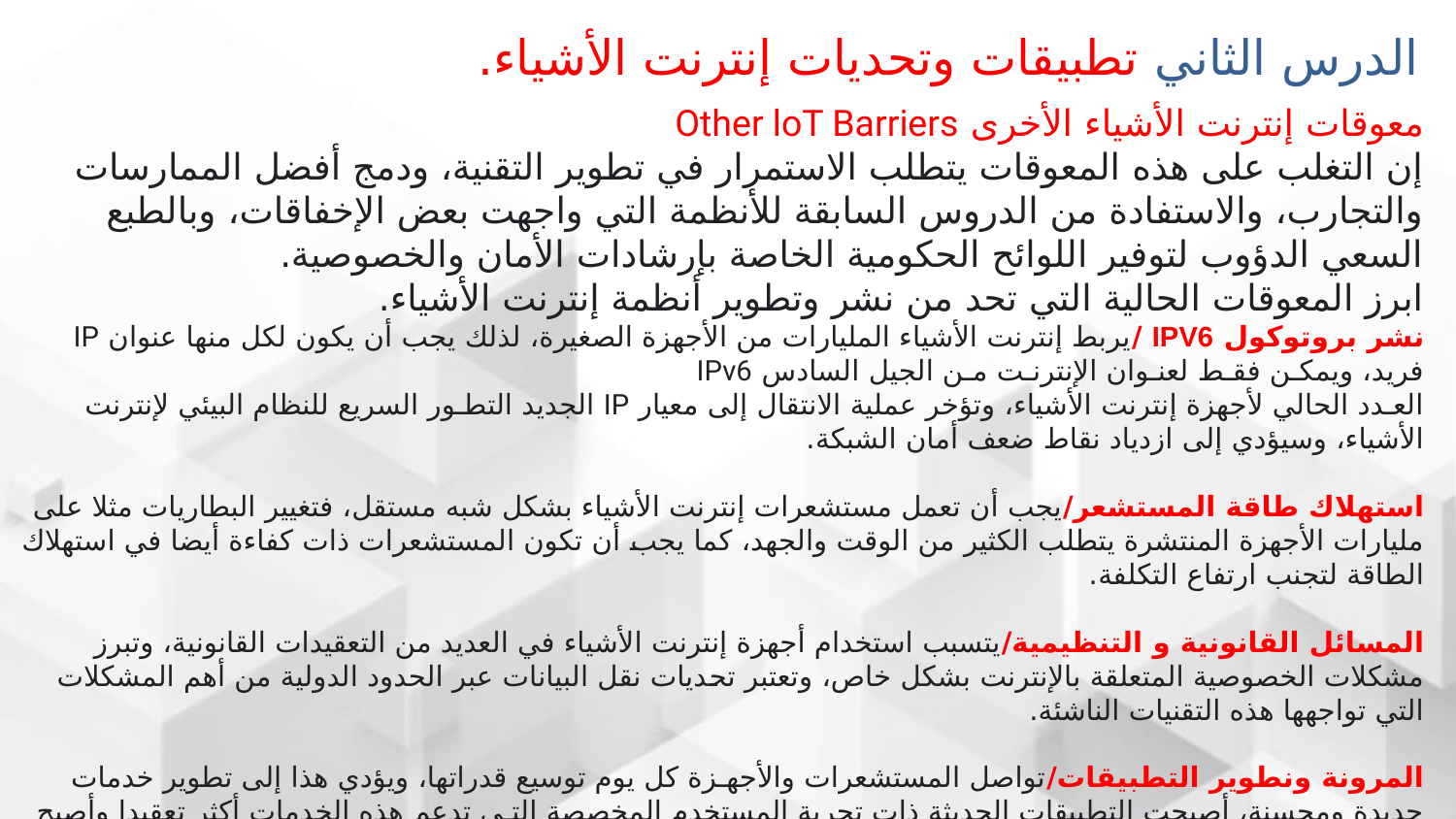

الدرس الثاني تطبيقات وتحديات إنترنت الأشياء.
معوقات إنترنت الأشياء الأخرى Other loT Barriers
إن التغلب على هذه المعوقات يتطلب الاستمرار في تطوير التقنية، ودمج أفضل الممارسات والتجارب، والاستفادة من الدروس السابقة للأنظمة التي واجهت بعض الإخفاقات، وبالطبع السعي الدؤوب لتوفير اللوائح الحكومية الخاصة بإرشادات الأمان والخصوصية.
ابرز المعوقات الحالية التي تحد من نشر وتطوير أنظمة إنترنت الأشياء.
نشر بروتوكول IPV6 /يربط إنترنت الأشياء المليارات من الأجهزة الصغيرة، لذلك يجب أن يكون لكل منها عنوان IP فريد، ويمكـن فقـط لعنـوان الإنترنـت مـن الجيل السادس IPv6
العـدد الحالي لأجهزة إنترنت الأشياء، وتؤخر عملية الانتقال إلى معيار IP الجديد التطـور السريع للنظام البيئي لإنترنت الأشياء، وسيؤدي إلى ازدياد نقاط ضعف أمان الشبكة.

استهلاك طاقة المستشعر/يجب أن تعمل مستشعرات إنترنت الأشياء بشكل شبه مستقل، فتغيير البطاريات مثلا على مليارات الأجهزة المنتشرة يتطلب الكثير من الوقت والجهد، كما يجب أن تكون المستشعرات ذات كفاءة أيضا في استهلاك الطاقة لتجنب ارتفاع التكلفة.

المسائل القانونية و التنظيمية/يتسبب استخدام أجهزة إنترنت الأشياء في العديد من التعقيدات القانونية، وتبرز مشكلات الخصوصية المتعلقة بالإنترنت بشكل خاص، وتعتبر تحديات نقل البيانات عبر الحدود الدولية من أهم المشكلات التي تواجهها هذه التقنيات الناشئة.

المرونة ونطوير التطبيقات/تواصل المستشعرات والأجهـزة كل يوم توسيع قدراتها، ويؤدي هذا إلى تطوير خدمات جديدة ومحسنة، أصبحت التطبيقات الحديثة ذات تجربة المستخدم المخصصة التـي تدعم هذه الخدمات أكثر تعقيدا وأصبح هناك حاجة ماسة إلى وجود مطورين ومصممي تجربة مستخدم محترفين.

تكامل البيانات من مصادر متعددة/تتدفق العديد من البيانات من مصادرها بما فيها المستشعرات، والأجهزة المحمولة، وموجزات الشبكات الاجتماعية، وموارد الويب الأخرى، في تطبيقات إنترنت الأشياء التي تنتج البيانات بتنسيقات متنوعة، وتزداد صعوبة تصفية هذه البيانات ومعالجتها بشكل فعال.